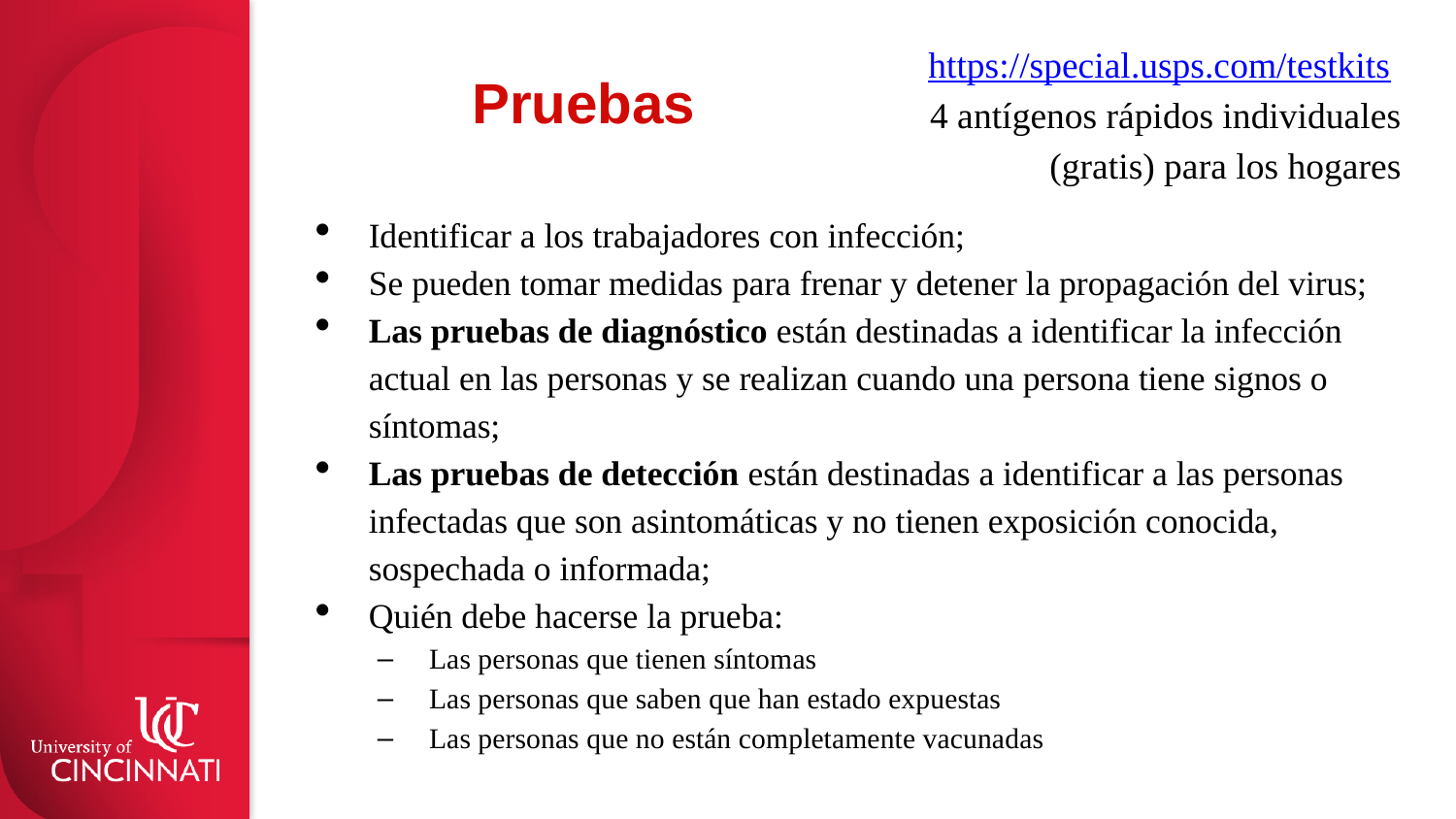

# Pruebas
https://special.usps.com/testkits
4 antígenos rápidos individuales (gratis) para los hogares
Identificar a los trabajadores con infección;
Se pueden tomar medidas para frenar y detener la propagación del virus;
Las pruebas de diagnóstico están destinadas a identificar la infección actual en las personas y se realizan cuando una persona tiene signos o síntomas;
Las pruebas de detección están destinadas a identificar a las personas infectadas que son asintomáticas y no tienen exposición conocida, sospechada o informada;
Quién debe hacerse la prueba:
Las personas que tienen síntomas
Las personas que saben que han estado expuestas
Las personas que no están completamente vacunadas